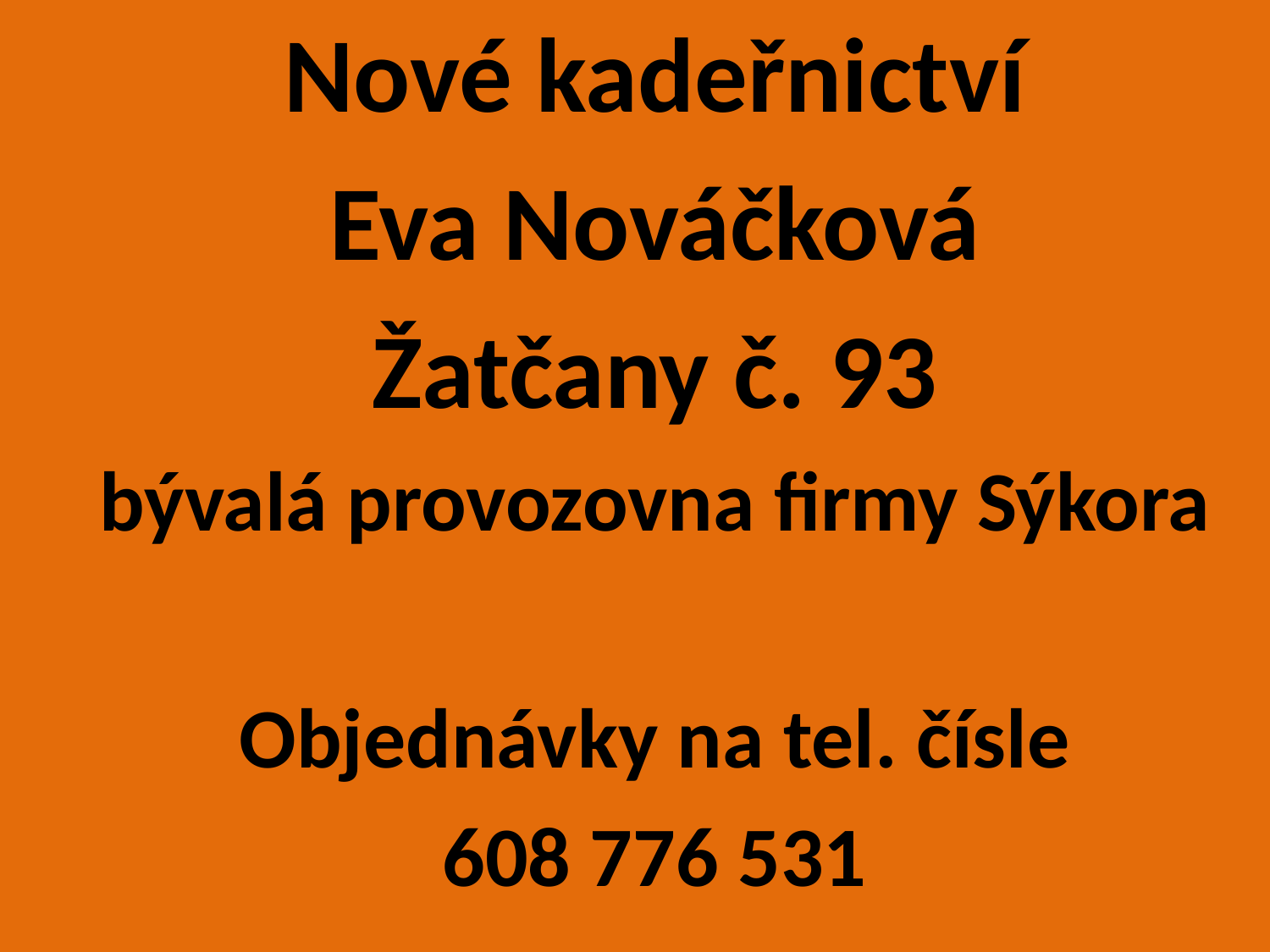

Nové kadeřnictví
Eva Nováčková
Žatčany č. 93
bývalá provozovna firmy Sýkora

Objednávky na tel. čísle
608 776 531